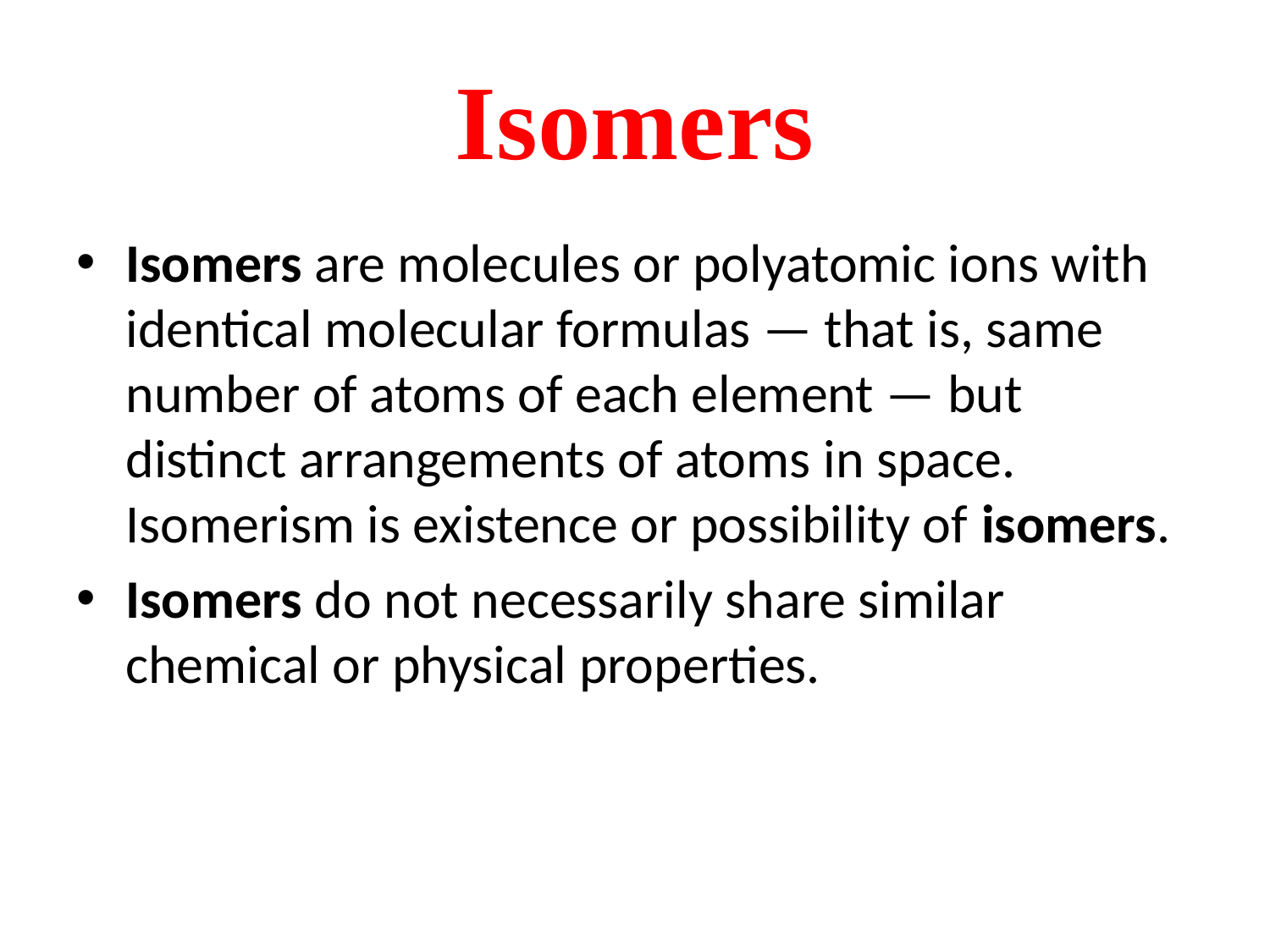

# Isomers
Isomers are molecules or polyatomic ions with identical molecular formulas — that is, same number of atoms of each element — but distinct arrangements of atoms in space. Isomerism is existence or possibility of isomers.
Isomers do not necessarily share similar chemical or physical properties.